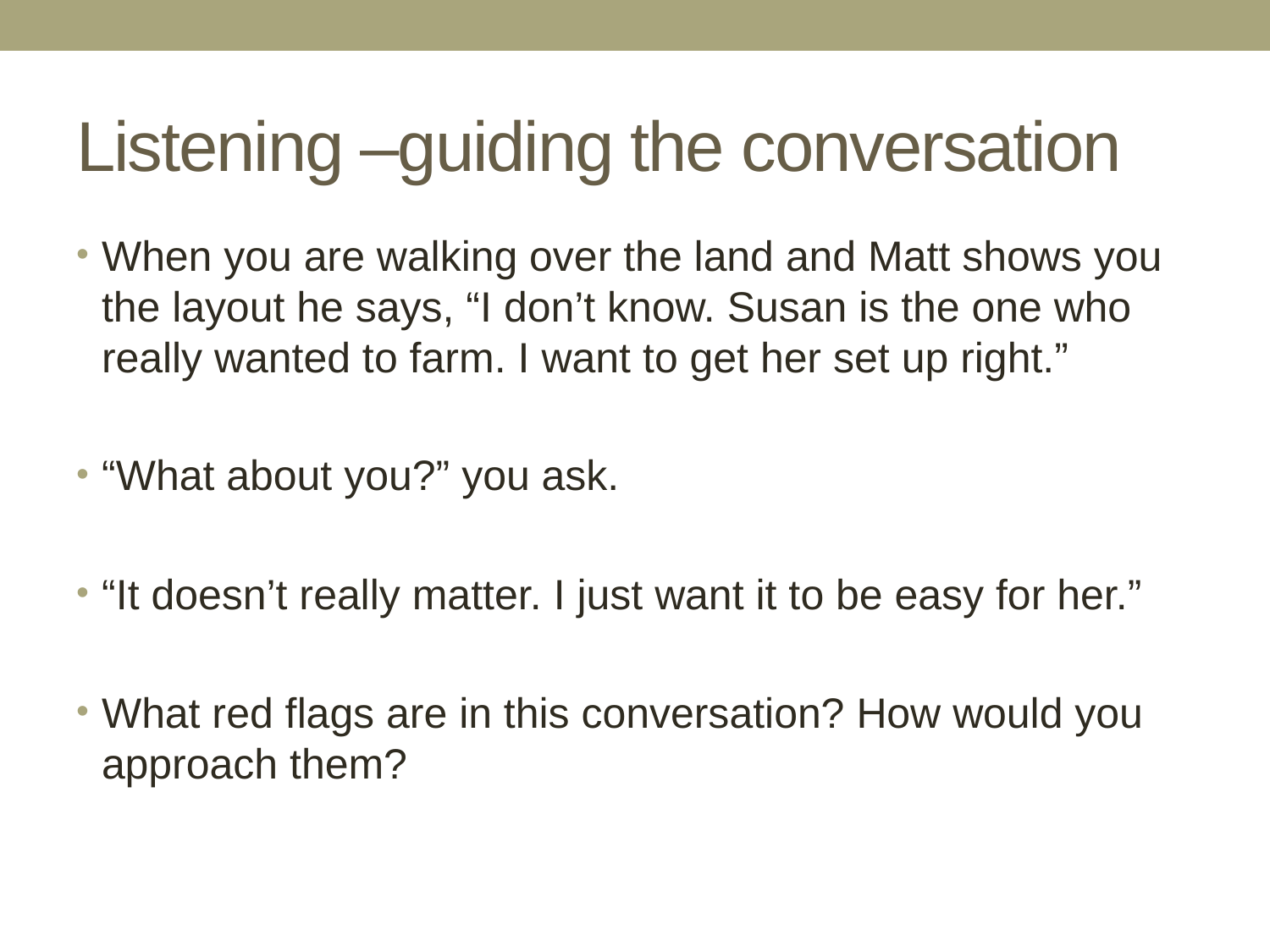

# Listening –guiding the conversation
When you are walking over the land and Matt shows you the layout he says, “I don’t know. Susan is the one who really wanted to farm. I want to get her set up right.”

“What about you?” you ask.

“It doesn’t really matter. I just want it to be easy for her.”

What red flags are in this conversation? How would you approach them?